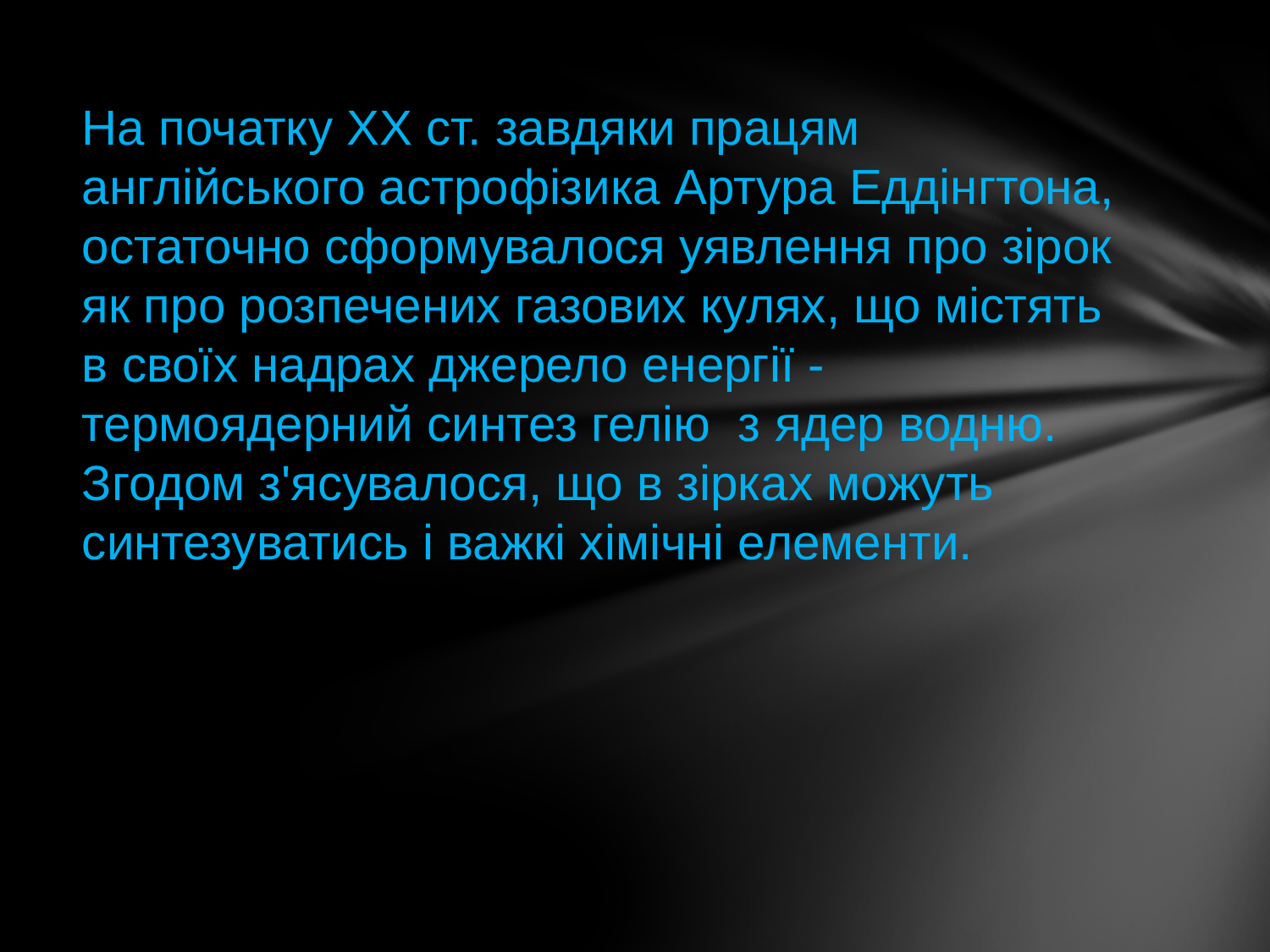

На початку ХХ ст. завдяки працям англійського астрофізика Артура Еддінгтона, остаточно сформувалося уявлення про зірок як про розпечених газових кулях, що містять в своїх надрах джерело енергії - термоядерний синтез гелію  з ядер водню. Згодом з'ясувалося, що в зірках можуть  синтезуватись і важкі хімічні елементи.